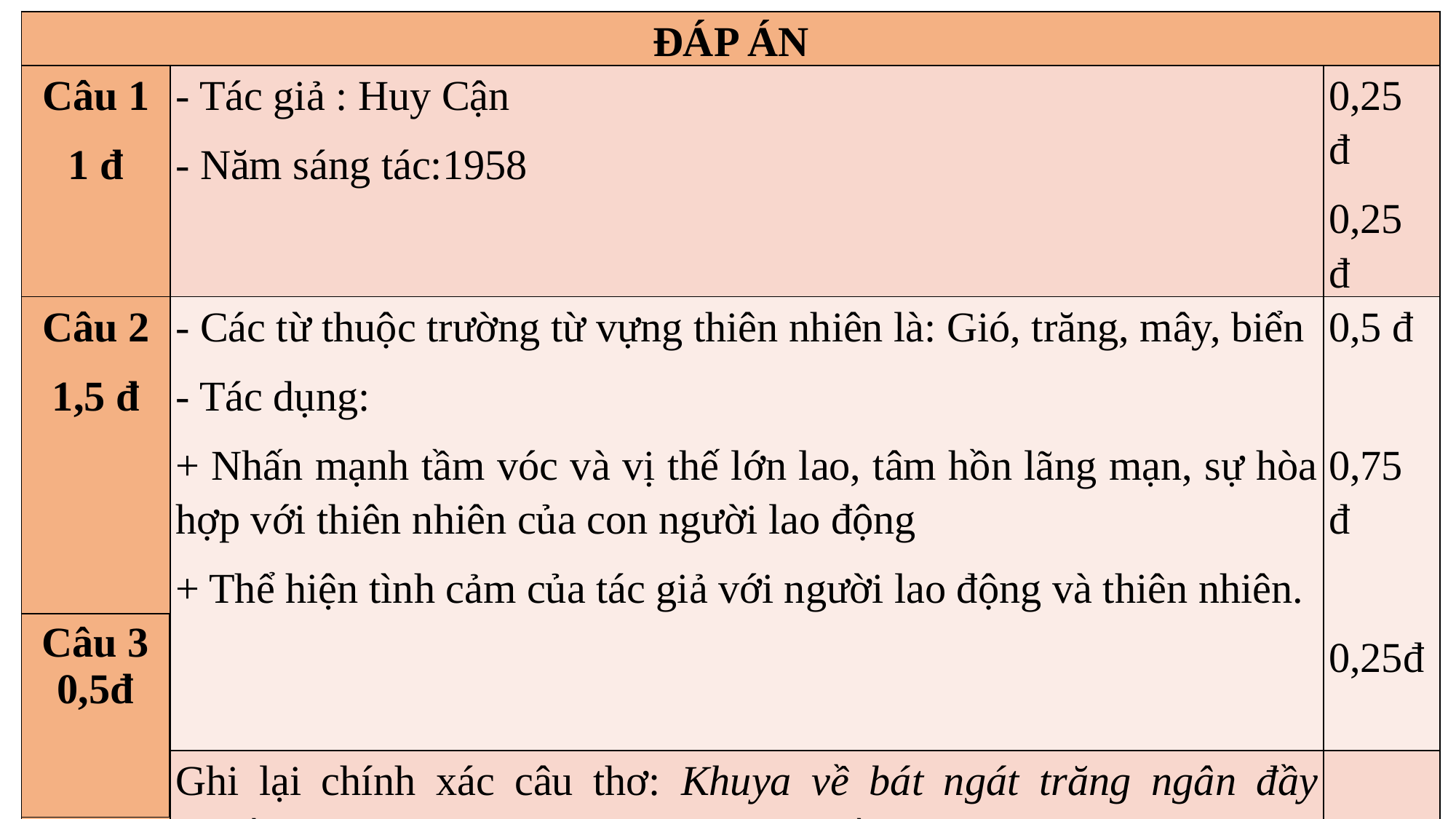

| ĐÁP ÁN |  |  |
| --- | --- | --- |
| Câu 1 1 đ | - Tác giả : Huy Cận - Năm sáng tác:1958 | 0,25 đ 0,25 đ |
| Câu 2 1,5 đ | - Các từ thuộc trường từ vựng thiên nhiên là: Gió, trăng, mây, biển - Tác dụng: + Nhấn mạnh tầm vóc và vị thế lớn lao, tâm hồn lãng mạn, sự hòa hợp với thiên nhiên của con người lao động + Thể hiện tình cảm của tác giả với người lao động và thiên nhiên. | 0,5 đ 0,75 đ   0,25đ |
|  | Ghi lại chính xác câu thơ: Khuya về bát ngát trăng ngân đầy thuyền (Dạ bán quy lai nguyệt mãn thuyền). | 0,5đ |
| Câu 3 0,5đ |
| --- |